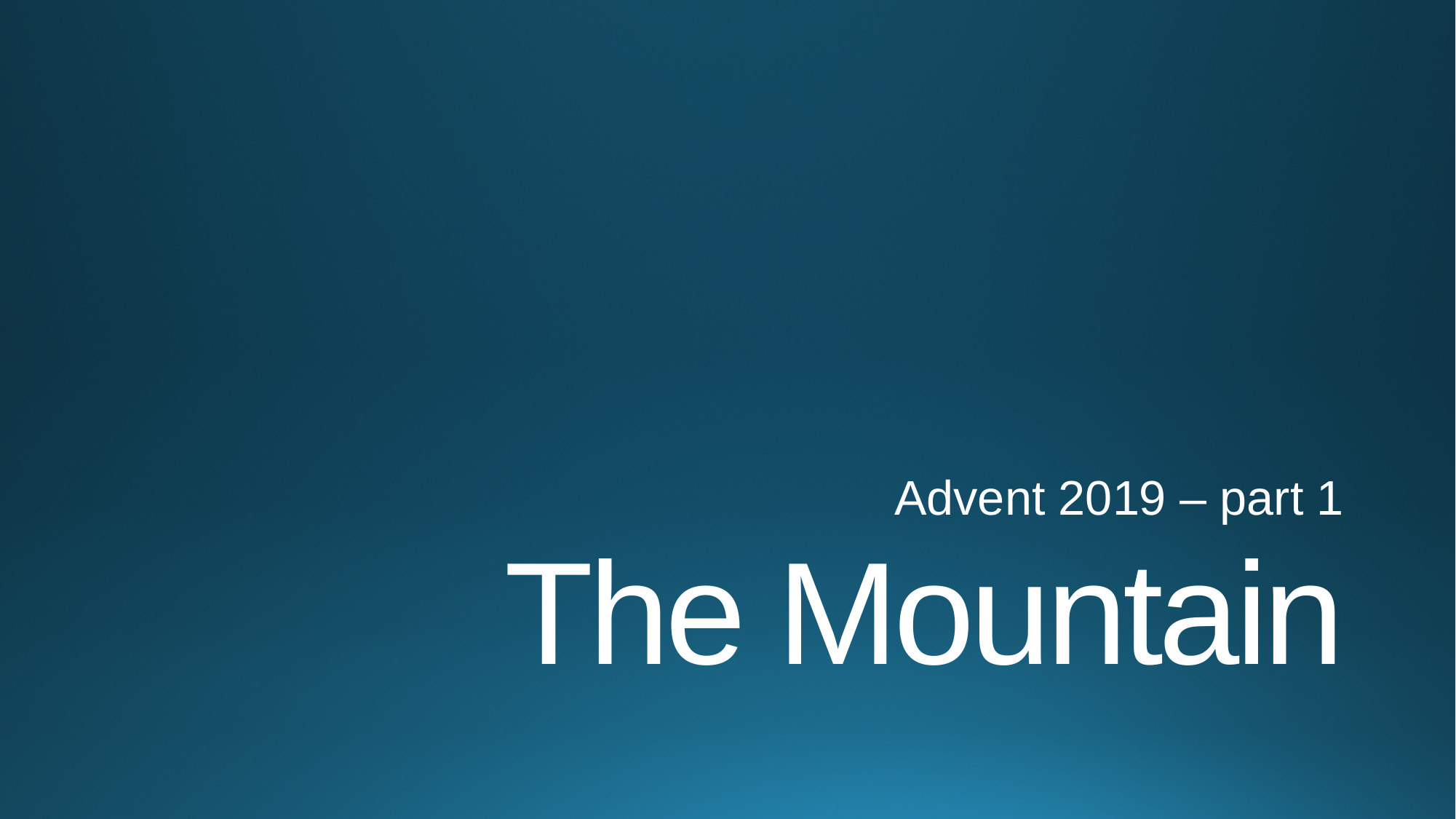

Advent 2019 – part 1
# The Mountain